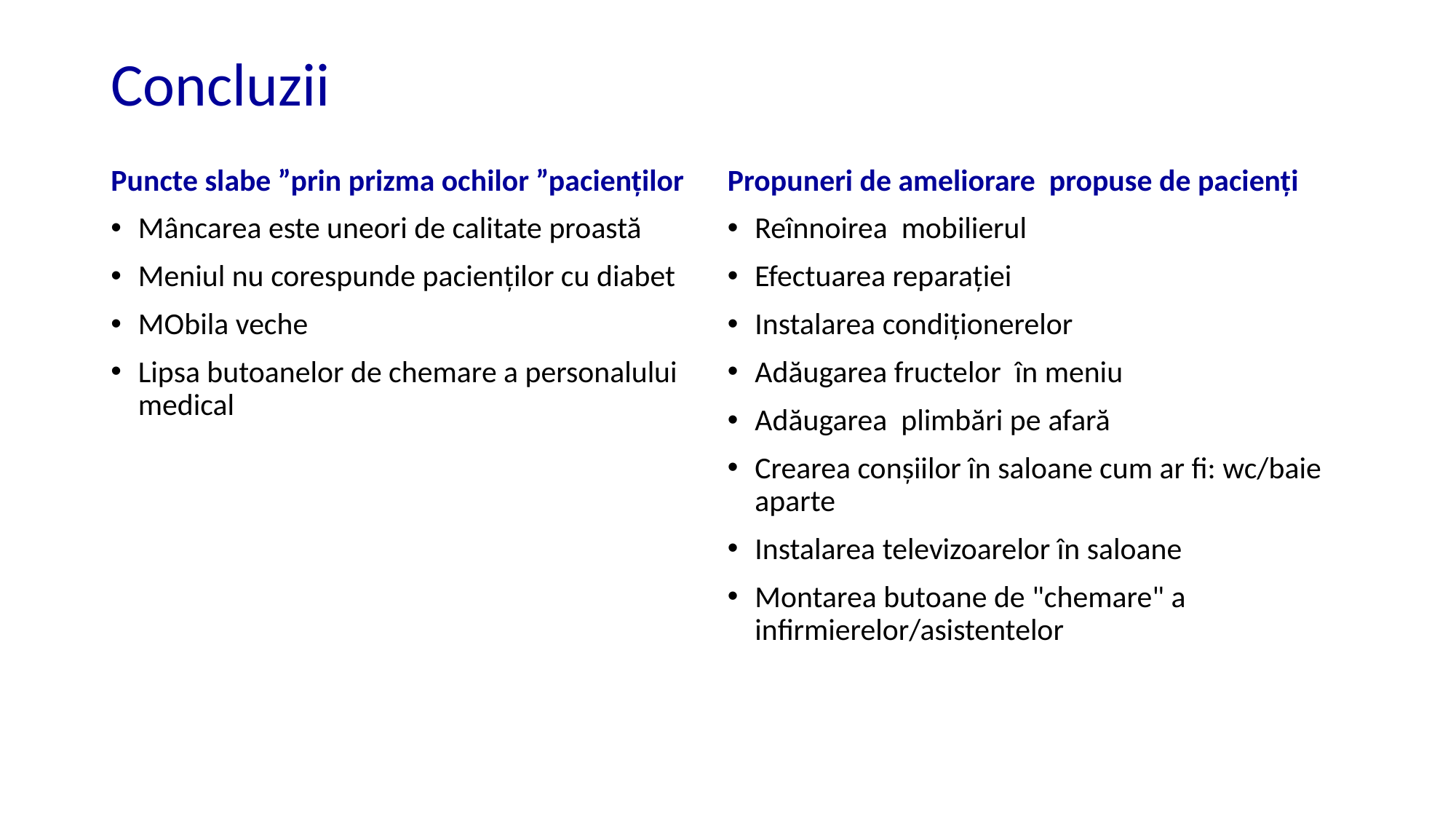

# Concluzii
Puncte slabe ”prin prizma ochilor ”pacienților
Mâncarea este uneori de calitate proastă
Meniul nu corespunde pacienților cu diabet
MObila veche
Lipsa butoanelor de chemare a personalului medical

Propuneri de ameliorare  propuse de pacienți
Reînnoirea  mobilierul
Efectuarea reparației
Instalarea condiționerelor
Adăugarea fructelor  în meniu
Adăugarea  plimbări pe afară
Crearea conșiilor în saloane cum ar fi: wc/baie aparte
Instalarea televizoarelor în saloane
Montarea butoane de "chemare" a infirmierelor/asistentelor